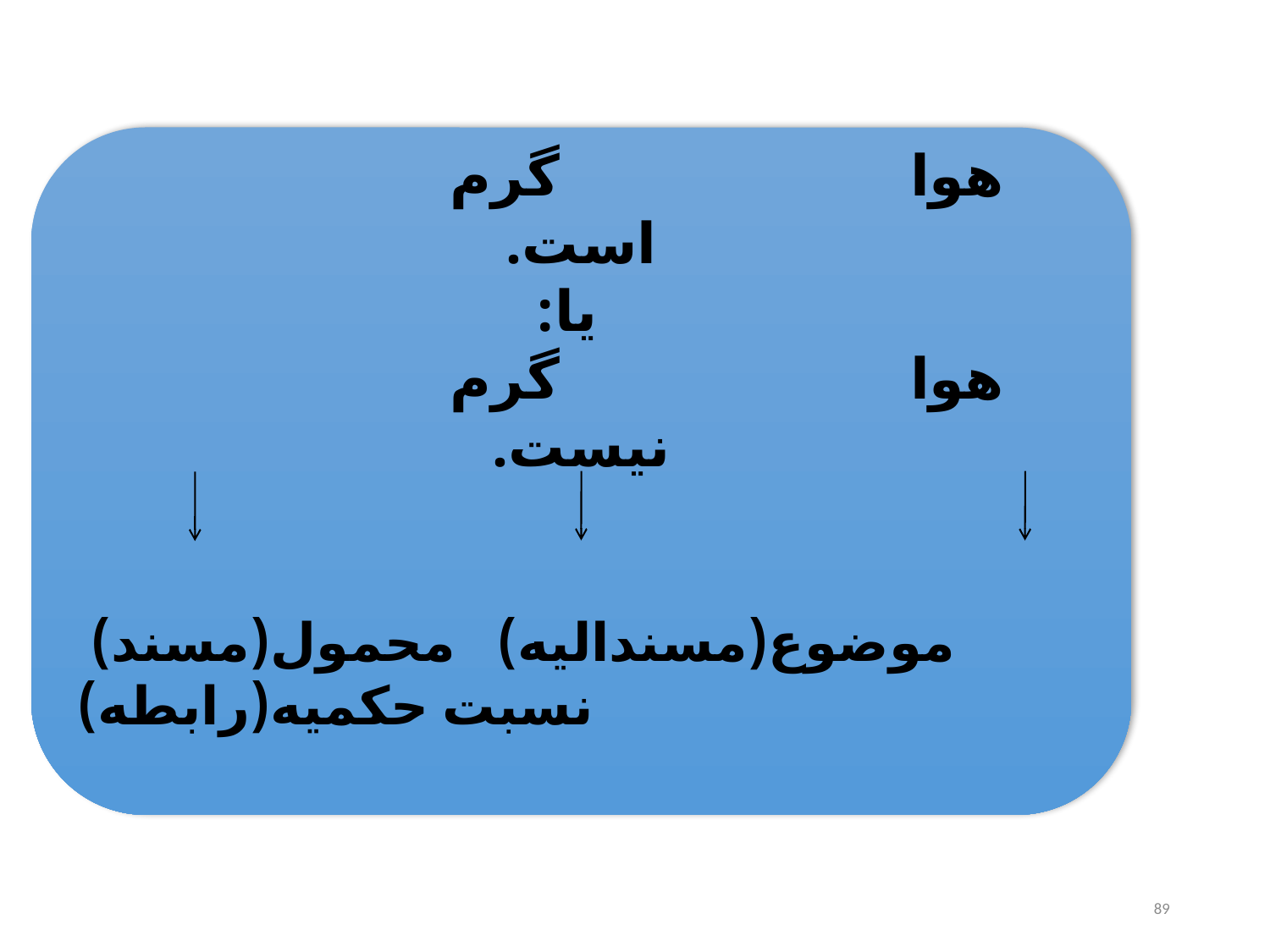

هوا                        گرم                     است.
  یا:
هوا                        گرم                     نیست.

موضوع(مسندالیه)   محمول(مسند)  نسبت حکمیه(رابطه)

89